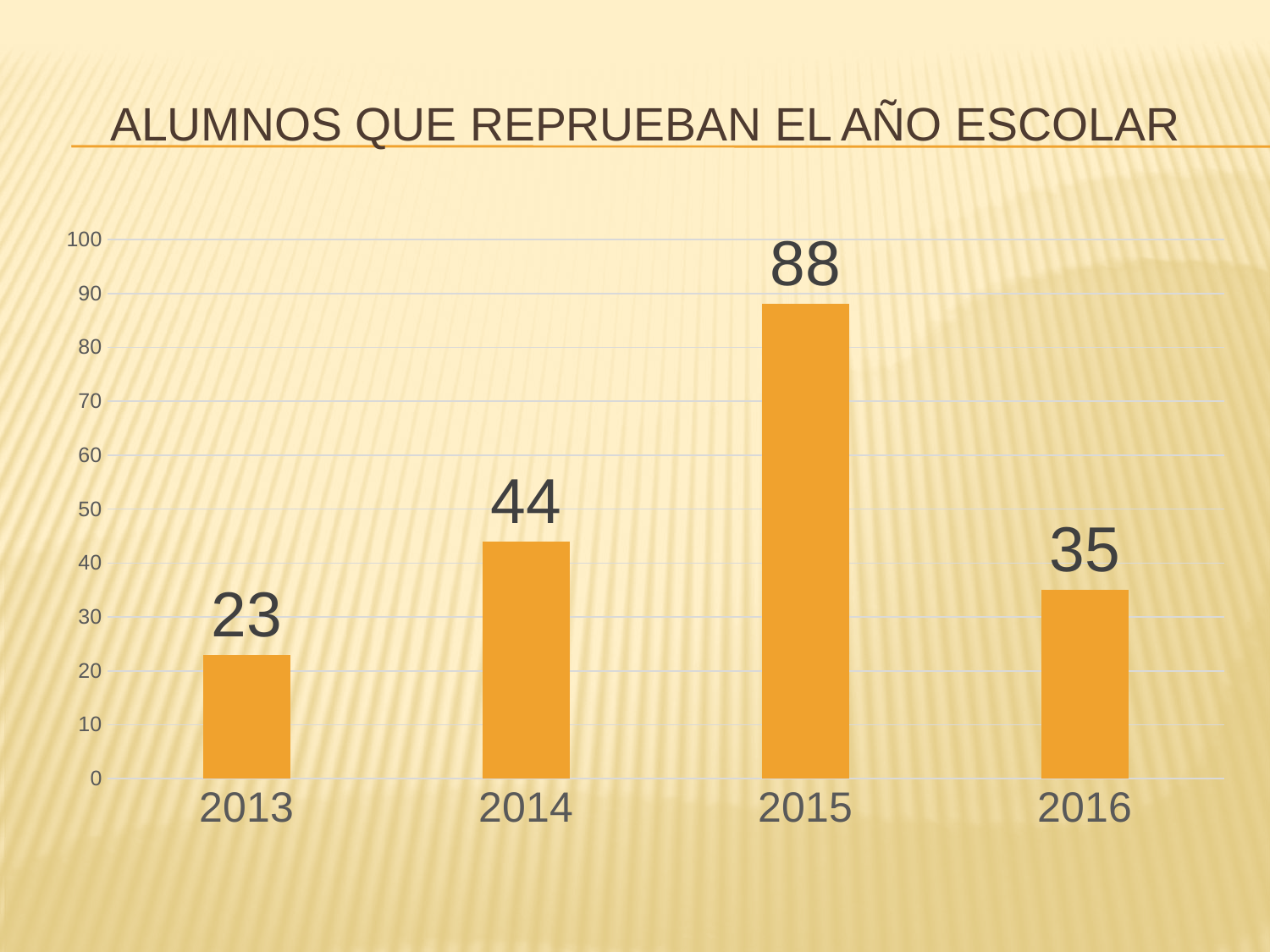

# ALUMNOS QUE REPRUEBAN EL AÑO ESCOLAR

### Chart

| Category | Serie 1 |
|---|---|
| 2013 | 23.0 |
| 2014 | 44.0 |
| 2015 | 88.0 |
| 2016 | 35.0 |